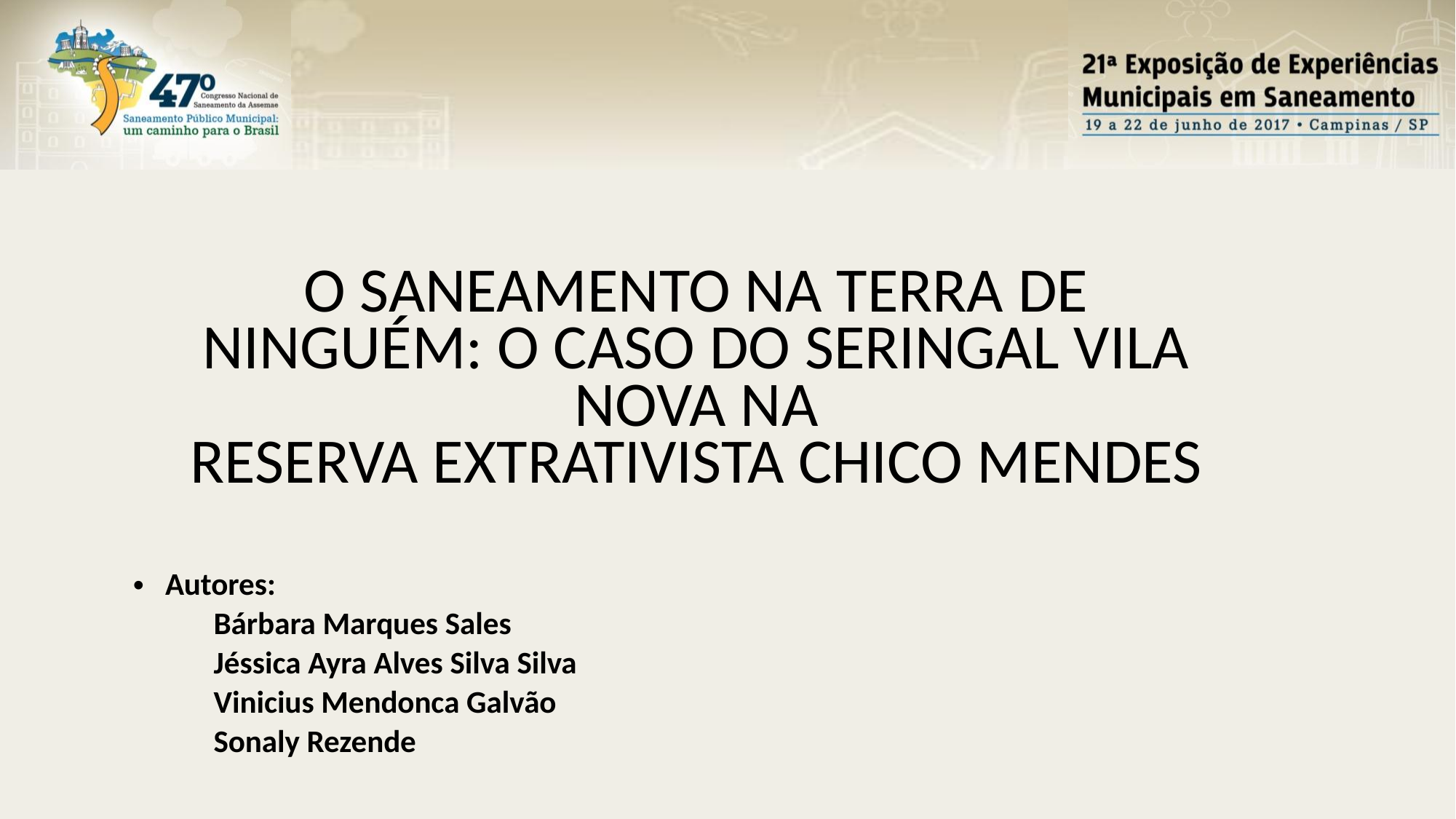

O SANEAMENTO NA TERRA DE NINGUÉM: O CASO DO SERINGAL VILA NOVA NA
RESERVA EXTRATIVISTA CHICO MENDES
Autores:
	Bárbara Marques Sales
	Jéssica Ayra Alves Silva Silva
	Vinicius Mendonca Galvão
	Sonaly Rezende